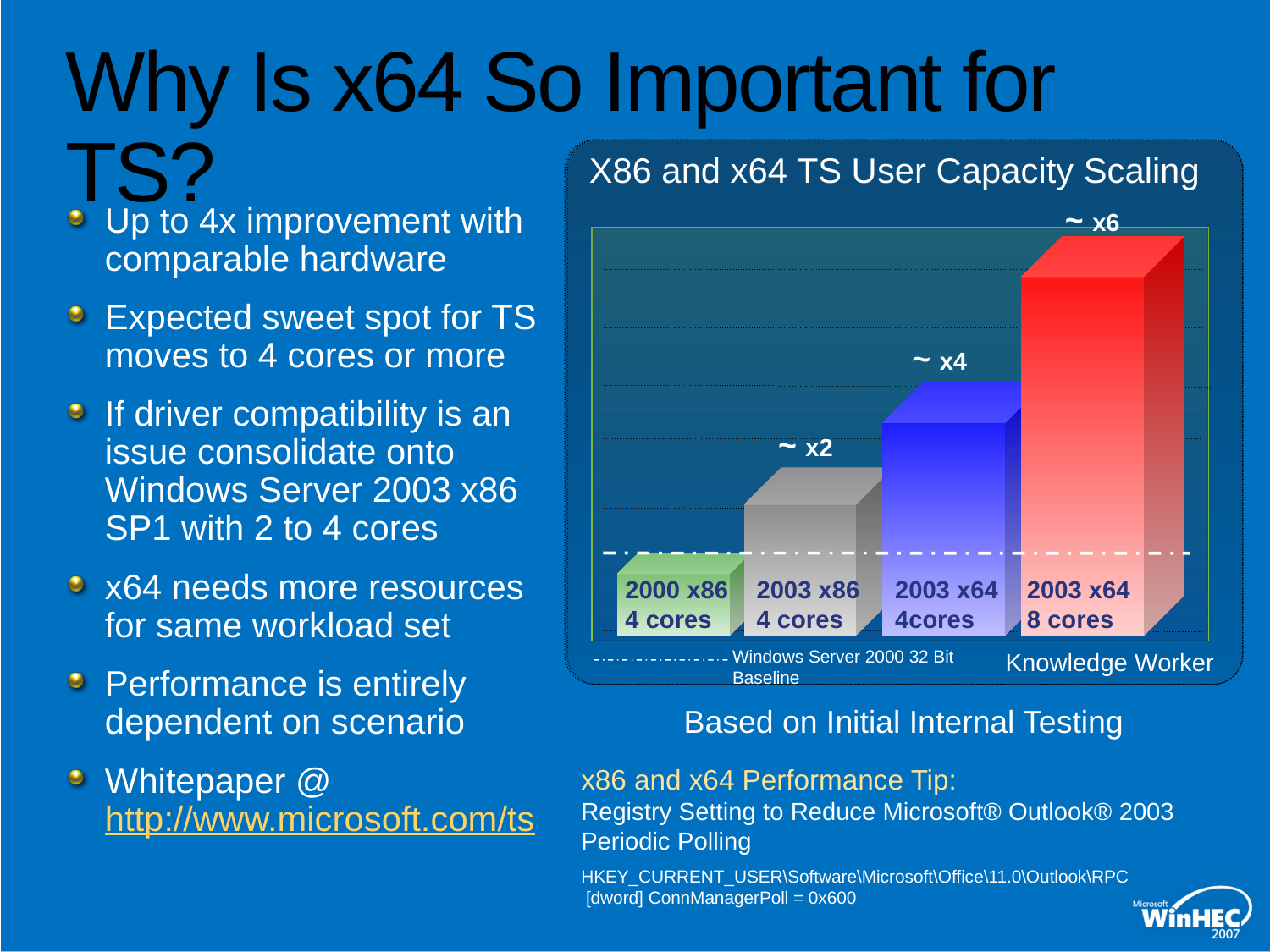

# Why Is x64 So Important for TS?

X86 and x64 TS User Capacity Scaling
~ x6

~ x4

~ x2

2000 x86
4 cores
2003 x86
4 cores
2003 x64
4cores
2003 x64
8 cores

Windows Server 2000 32 Bit Baseline
Knowledge Worker

Up to 4x improvement with comparable hardware
Expected sweet spot for TS moves to 4 cores or more
If driver compatibility is an issue consolidate onto Windows Server 2003 x86
SP1 with 2 to 4 cores
x64 needs more resources for same workload set
Performance is entirely dependent on scenario
Whitepaper @ http://www.microsoft.com/ts

Based on Initial Internal Testing
x86 and x64 Performance Tip:
Registry Setting to Reduce Microsoft® Outlook® 2003 Periodic Polling

HKEY_CURRENT_USER\Software\Microsoft\Office\11.0\Outlook\RPC
 [dword] ConnManagerPoll = 0x600